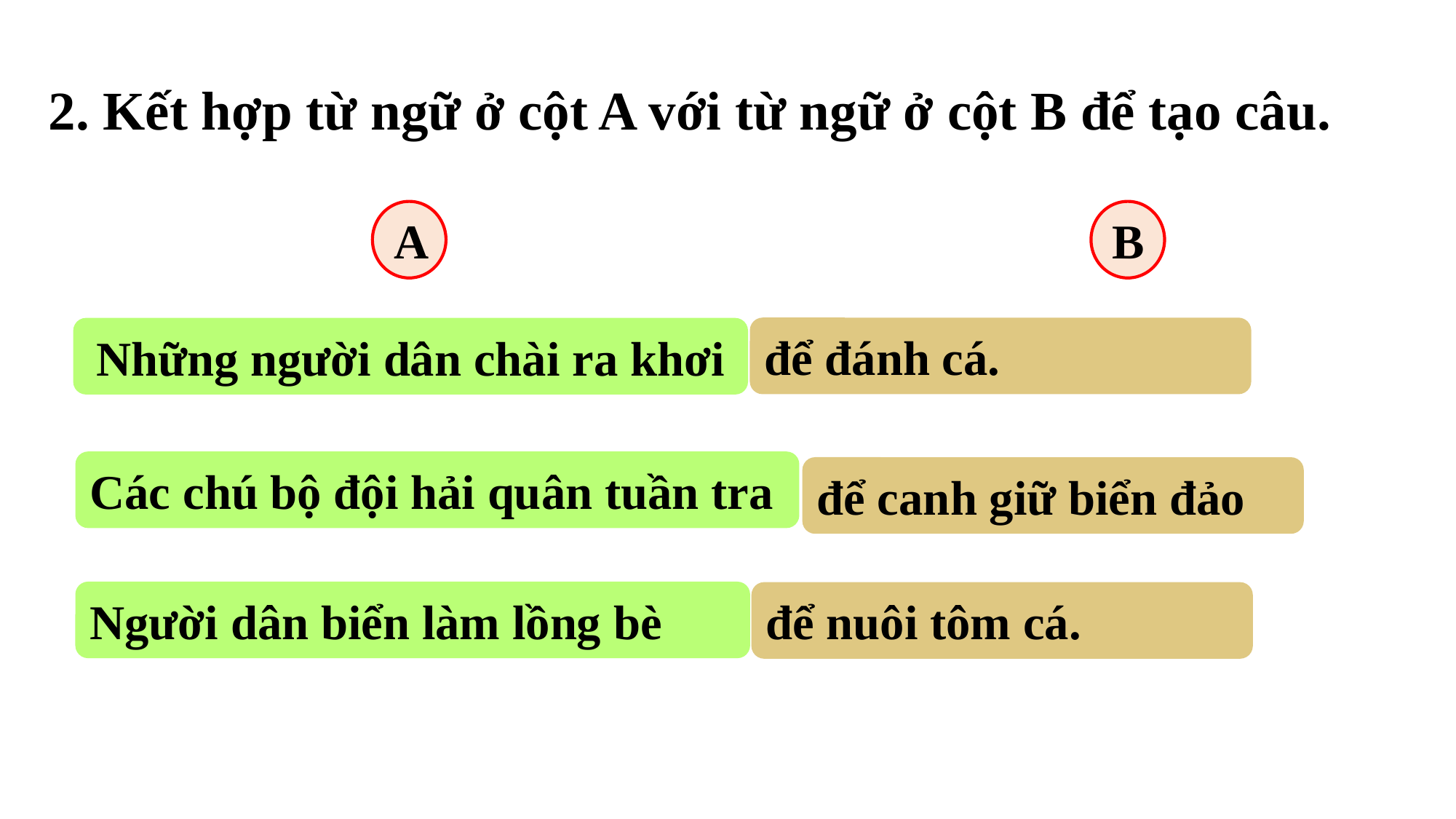

2. Kết hợp từ ngữ ở cột A với từ ngữ ở cột B để tạo câu.
A
B
để đánh cá.
Những người dân chài ra khơi
Các chú bộ đội hải quân tuần tra
để canh giữ biển đảo
Người dân biển làm lồng bè
để nuôi tôm cá.